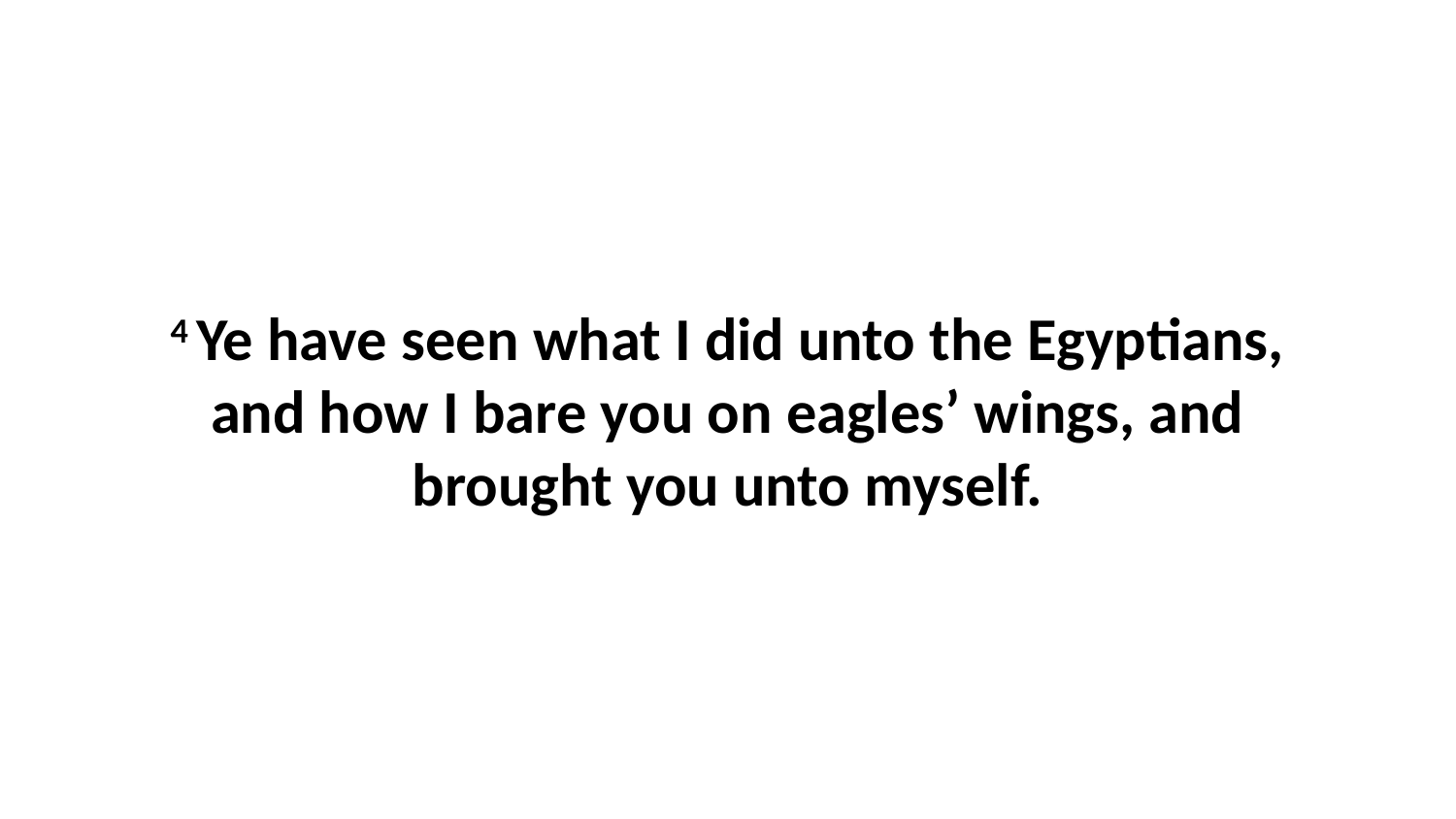

4 Ye have seen what I did unto the Egyptians, and how I bare you on eagles’ wings, and brought you unto myself.